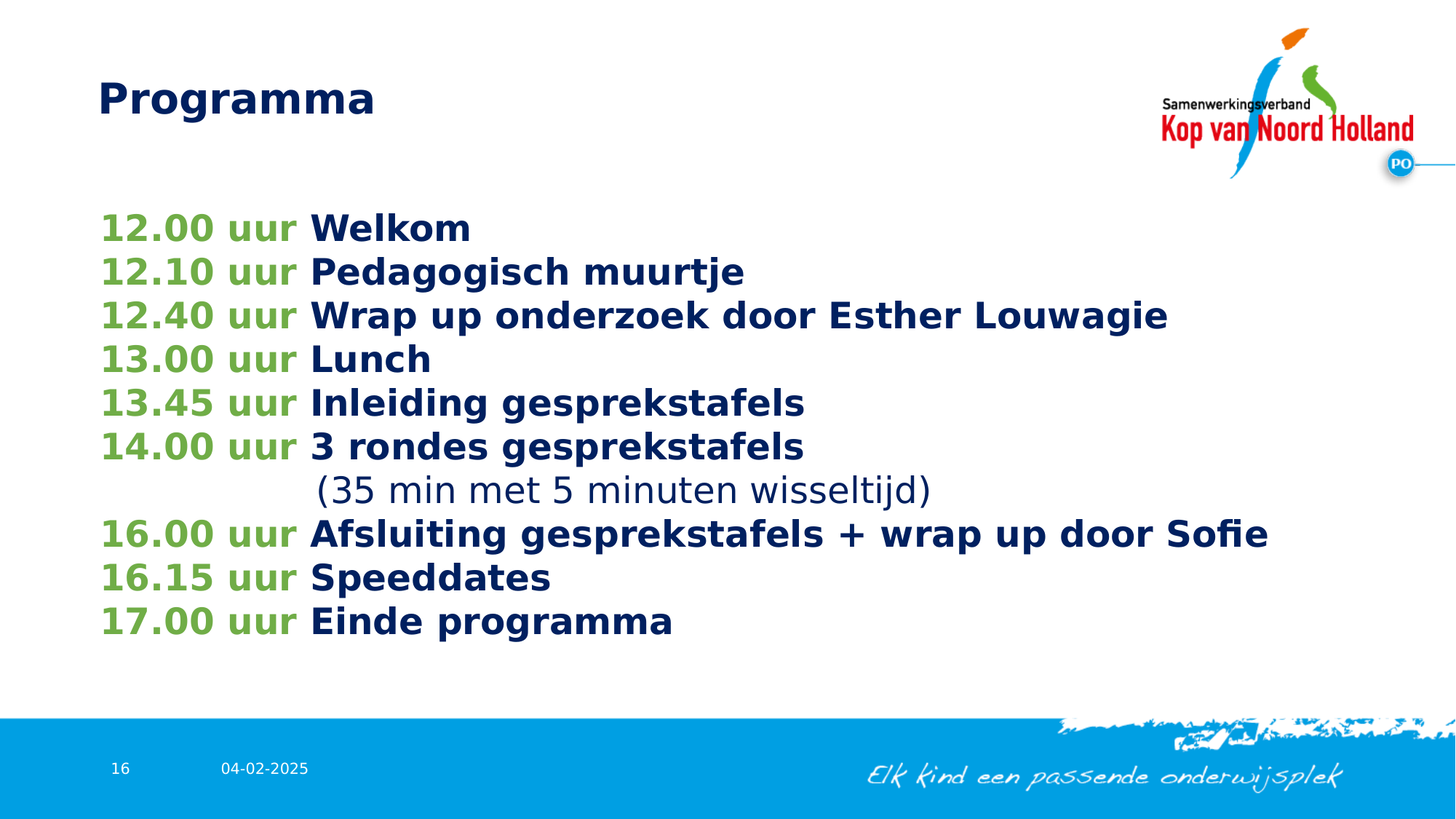

# Programma
12.00 uur Welkom
12.10 uur Pedagogisch muurtje
12.40 uur Wrap up onderzoek door Esther Louwagie
13.00 uur Lunch
13.45 uur Inleiding gesprekstafels
14.00 uur 3 rondes gesprekstafels
                 (35 min met 5 minuten wisseltijd)
16.00 uur Afsluiting gesprekstafels + wrap up door Sofie
16.15 uur Speeddates
17.00 uur Einde programma
16
04-02-2025